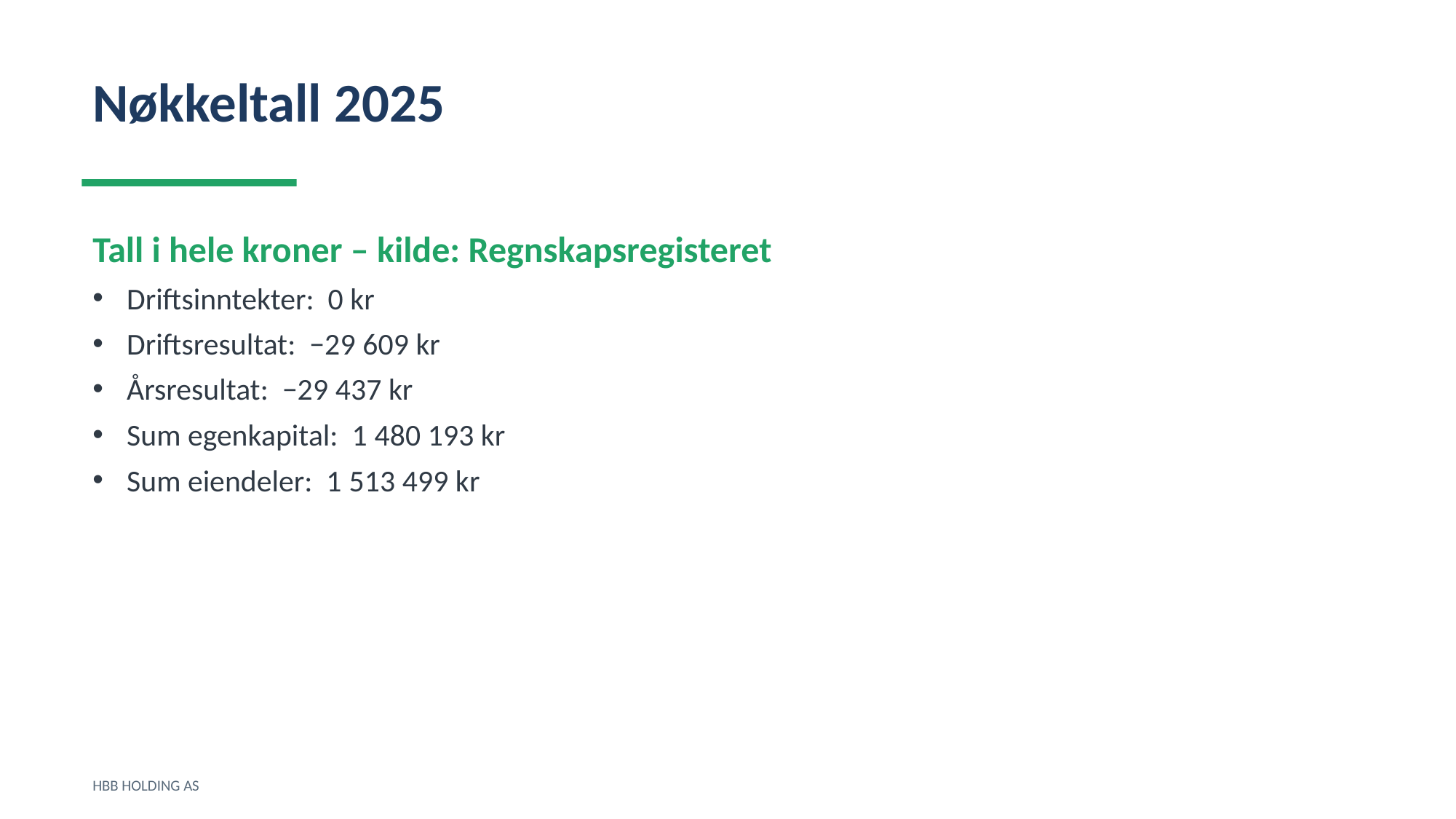

Nøkkeltall 2025

Tall i hele kroner – kilde: Regnskapsregisteret
Driftsinntekter:  0 kr
Driftsresultat:  −29 609 kr
Årsresultat:  −29 437 kr
Sum egenkapital:  1 480 193 kr
Sum eiendeler:  1 513 499 kr
HBB HOLDING AS